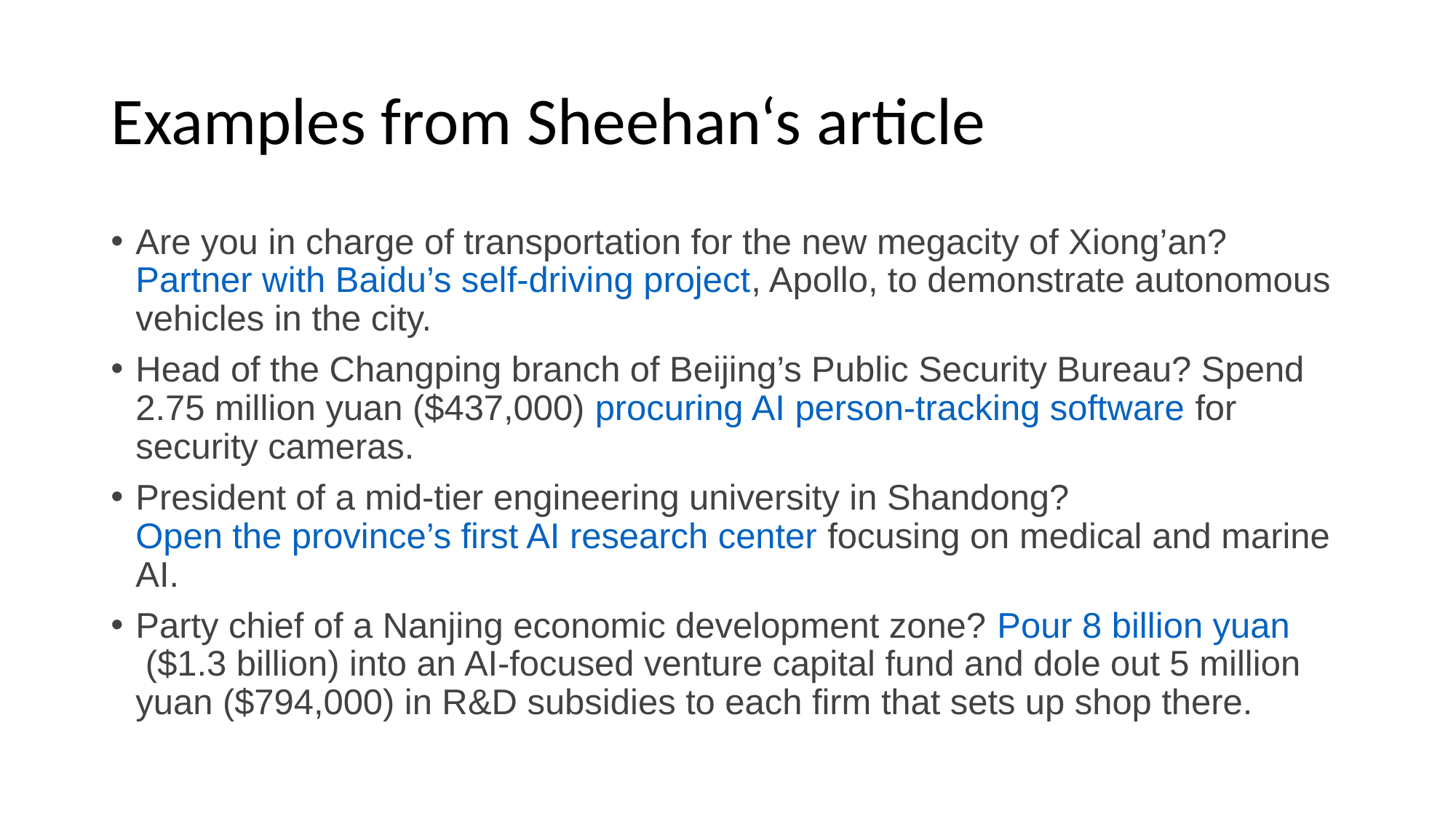

# Examples from Sheehan‘s article
Are you in charge of transportation for the new megacity of Xiong’an? Partner with Baidu’s self-driving project, Apollo, to demonstrate autonomous vehicles in the city.
Head of the Changping branch of Beijing’s Public Security Bureau? Spend 2.75 million yuan ($437,000) procuring AI person-tracking software for security cameras.
President of a mid-tier engineering university in Shandong? Open the province’s first AI research center focusing on medical and marine AI.
Party chief of a Nanjing economic development zone? Pour 8 billion yuan ($1.3 billion) into an AI-focused venture capital fund and dole out 5 million yuan ($794,000) in R&D subsidies to each firm that sets up shop there.